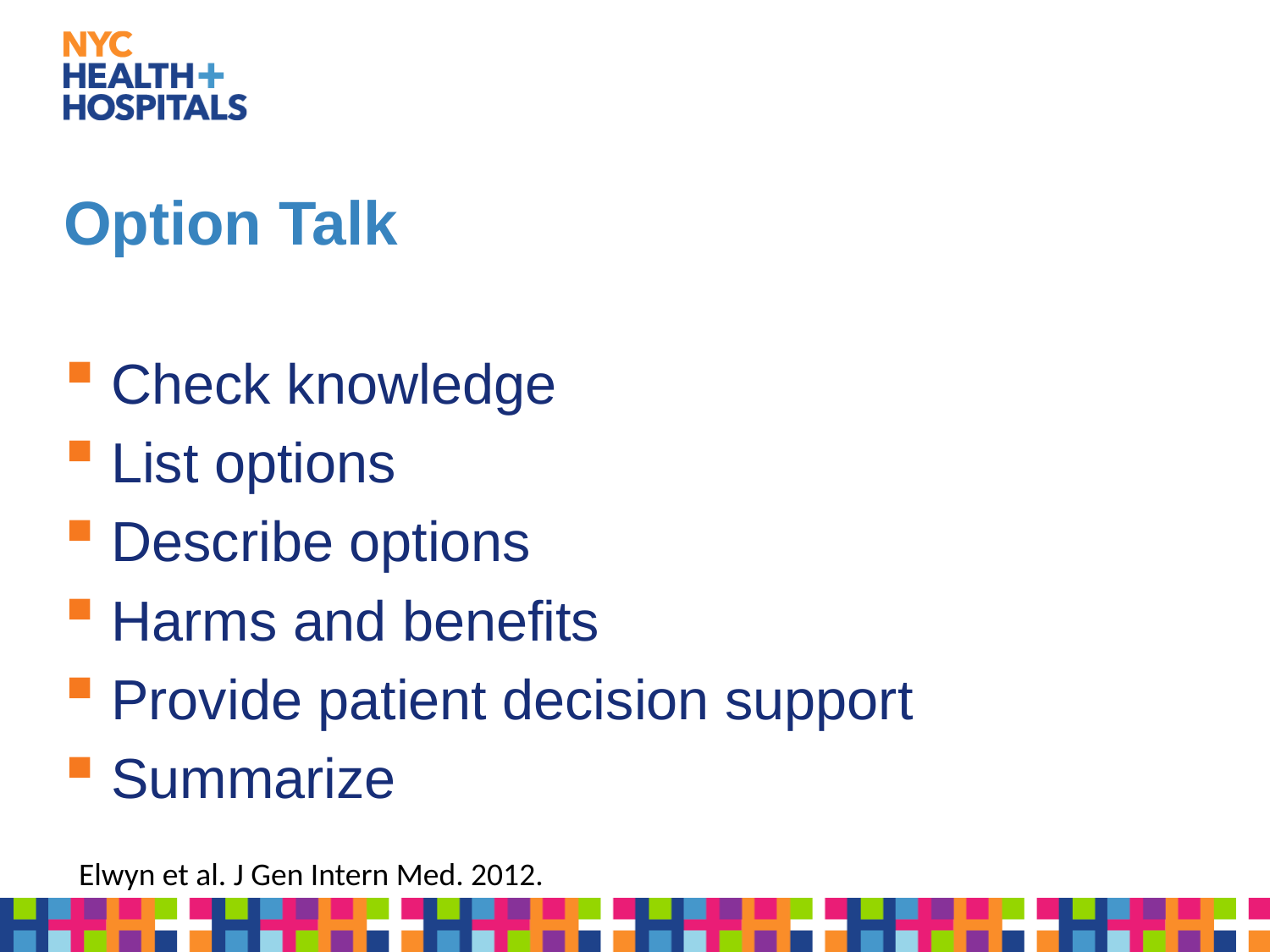

# Option Talk
Check knowledge
List options
Describe options
Harms and benefits
Provide patient decision support
Summarize
Elwyn et al. J Gen Intern Med. 2012.